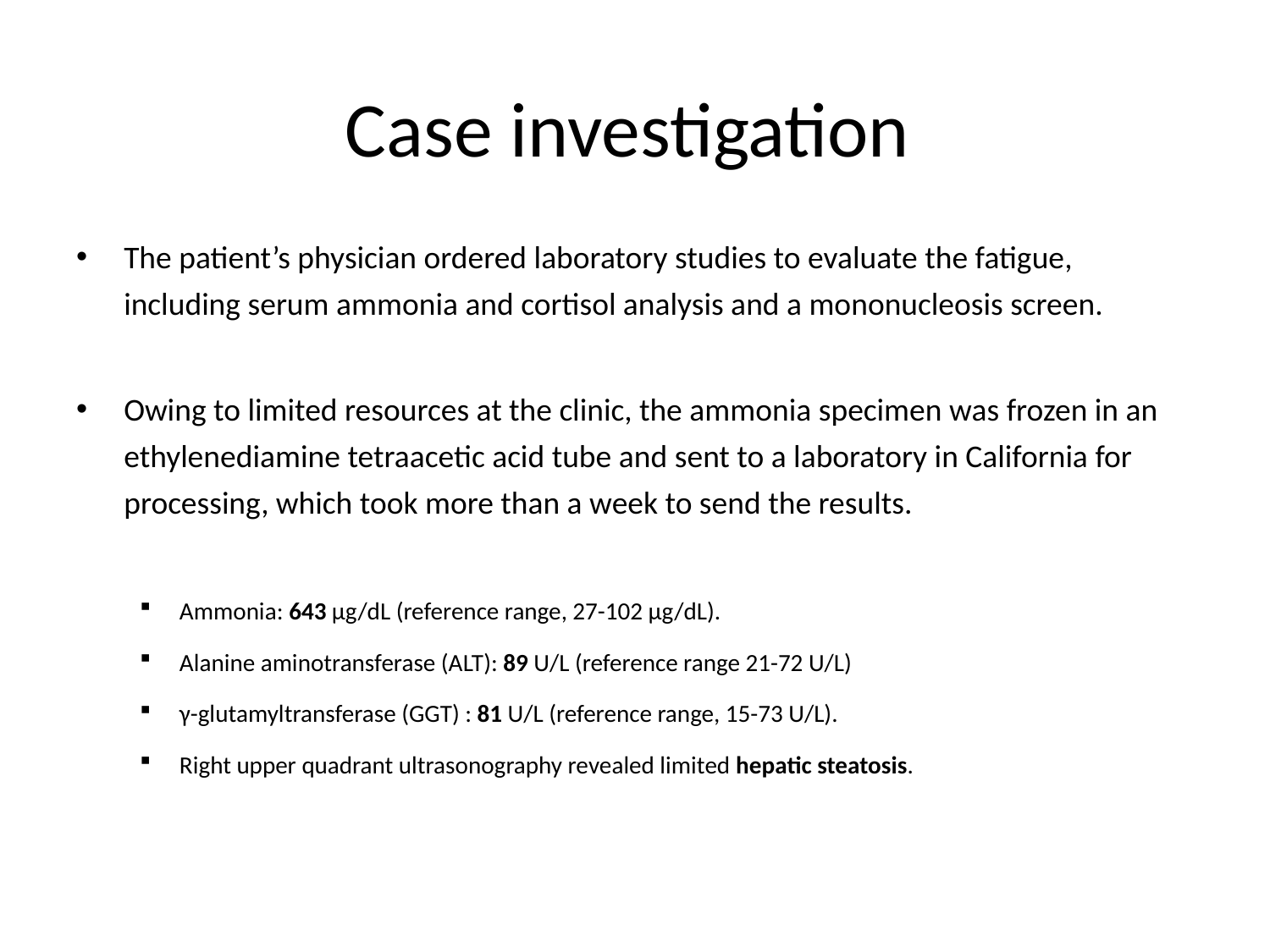

# Case investigation
The patient’s physician ordered laboratory studies to evaluate the fatigue, including serum ammonia and cortisol analysis and a mononucleosis screen.

Owing to limited resources at the clinic, the ammonia specimen was frozen in an ethylenediamine tetraacetic acid tube and sent to a laboratory in California for processing, which took more than a week to send the results.

Ammonia: 643 µg/dL (reference range, 27-102 µg/dL).
Alanine aminotransferase (ALT): 89 U/L (reference range 21-72 U/L)
γ-glutamyltransferase (GGT) : 81 U/L (reference range, 15-73 U/L).
Right upper quadrant ultrasonography revealed limited hepatic steatosis.